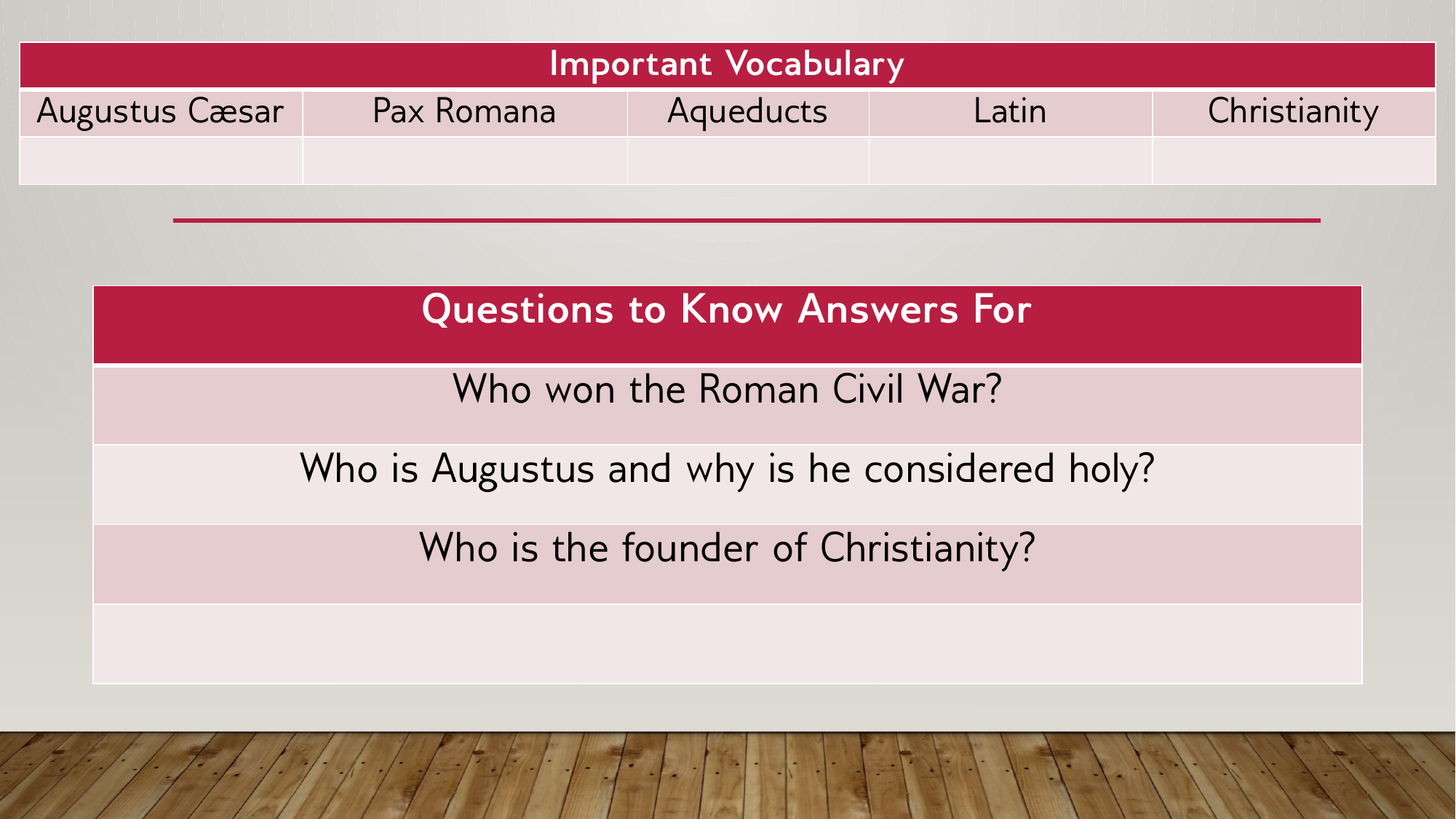

| Important Vocabulary |  |  |  |  |
| --- | --- | --- | --- | --- |
| Augustus Caesar | Pax Romana | Aqueducts | Latin | Christianity |
|  |  |  |  |  |
#
| Questions to Know Answers For |
| --- |
| Who won the Roman Civil War? |
| Who is Augustus and why is he considered holy? |
| Who is the founder of Christianity? |
|  |